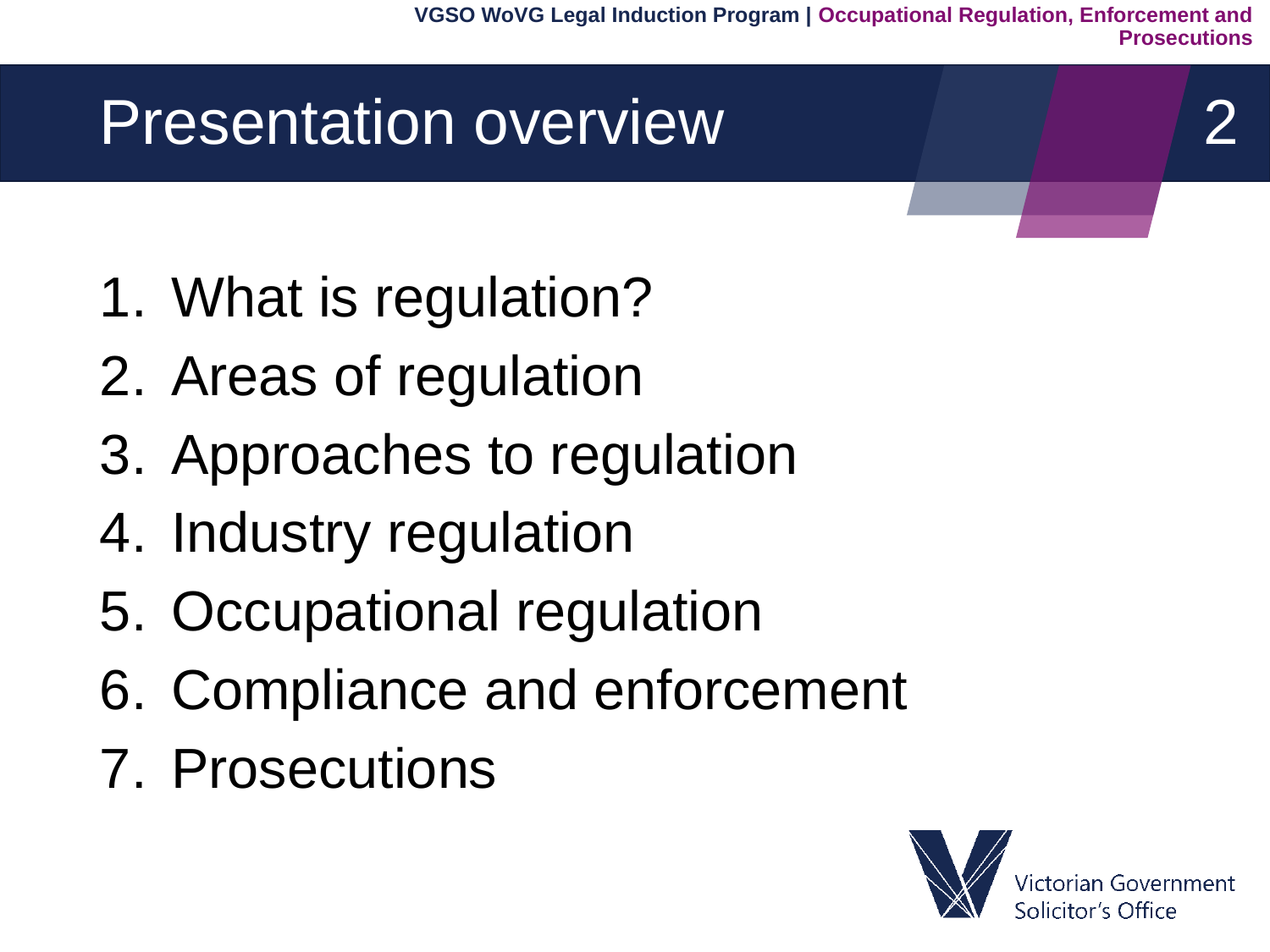

VGSO WoVG Legal Induction Program | Occupational Regulation, Enforcement and Prosecutions
2
# Presentation overview
What is regulation?
Areas of regulation
Approaches to regulation
Industry regulation
Occupational regulation
Compliance and enforcement
Prosecutions